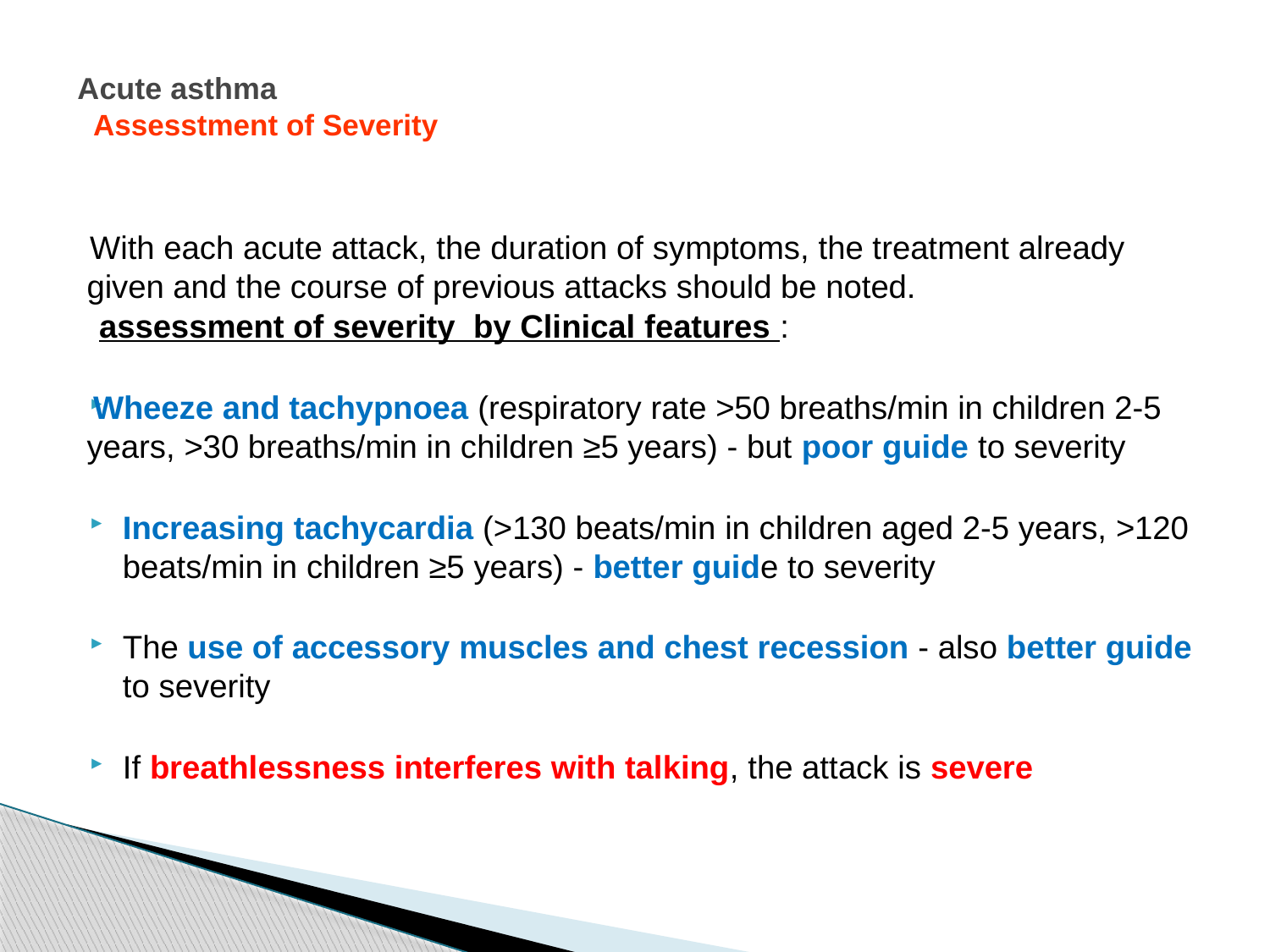

# Acute asthma Assesstment of Severity

With each acute attack, the duration of symptoms, the treatment already given and the course of previous attacks should be noted.
 assessment of severity  by Clinical features :

Wheeze and tachypnoea (respiratory rate >50 breaths/min in children 2-5 years, >30 breaths/min in children ≥5 years) - but poor guide to severity

Increasing tachycardia (>130 beats/min in children aged 2-5 years, >120 beats/min in children ≥5 years) - better guide to severity

The use of accessory muscles and chest recession - also better guide to severity

If breathlessness interferes with talking, the attack is severe